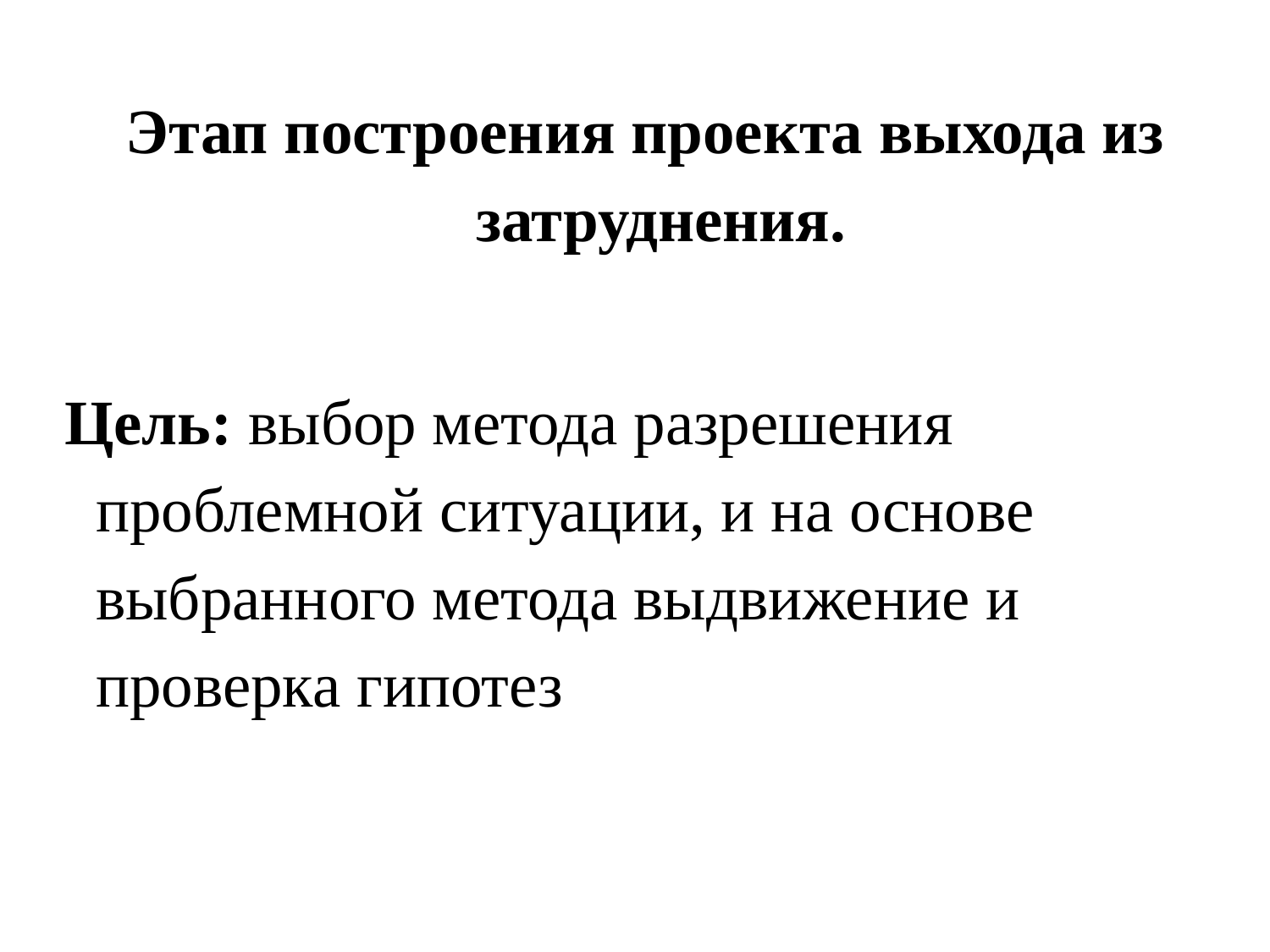

Этап построения проекта выхода из затруднения.

Цель: выбор метода разрешения проблемной ситуации, и на основе выбранного метода выдвижение и проверка гипотез